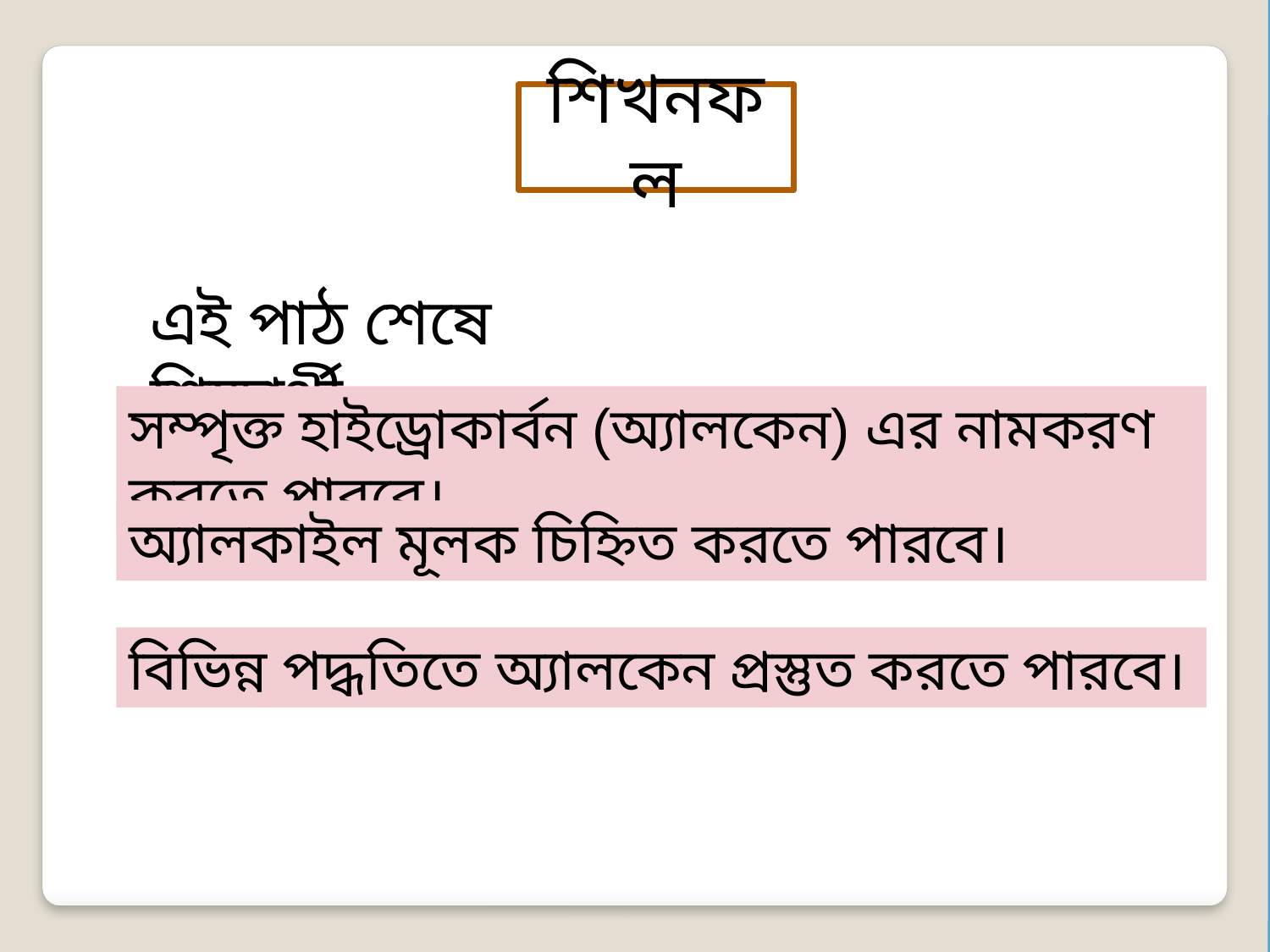

শিখনফল
এই পাঠ শেষে শিক্ষার্থী....
সম্পৃক্ত হাইড্রোকার্বন (অ্যালকেন) এর নামকরণ করতে পারবে।
অ্যালকাইল মূলক চিহ্নিত করতে পারবে।
বিভিন্ন পদ্ধতিতে অ্যালকেন প্রস্তুত করতে পারবে।